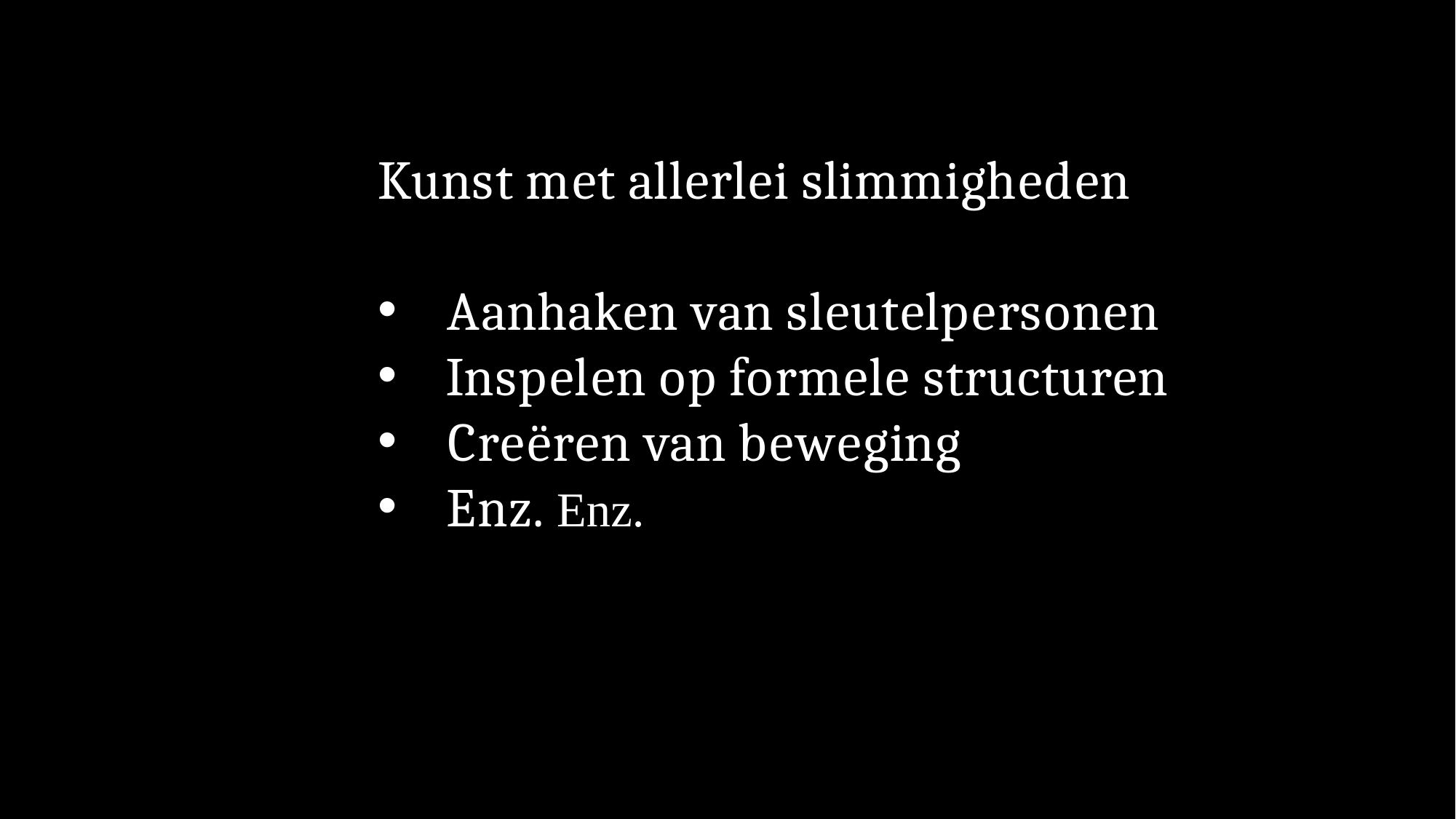

Kunst met allerlei slimmigheden

Aanhaken van sleutelpersonen
Inspelen op formele structuren
Creëren van beweging
Enz. Enz.